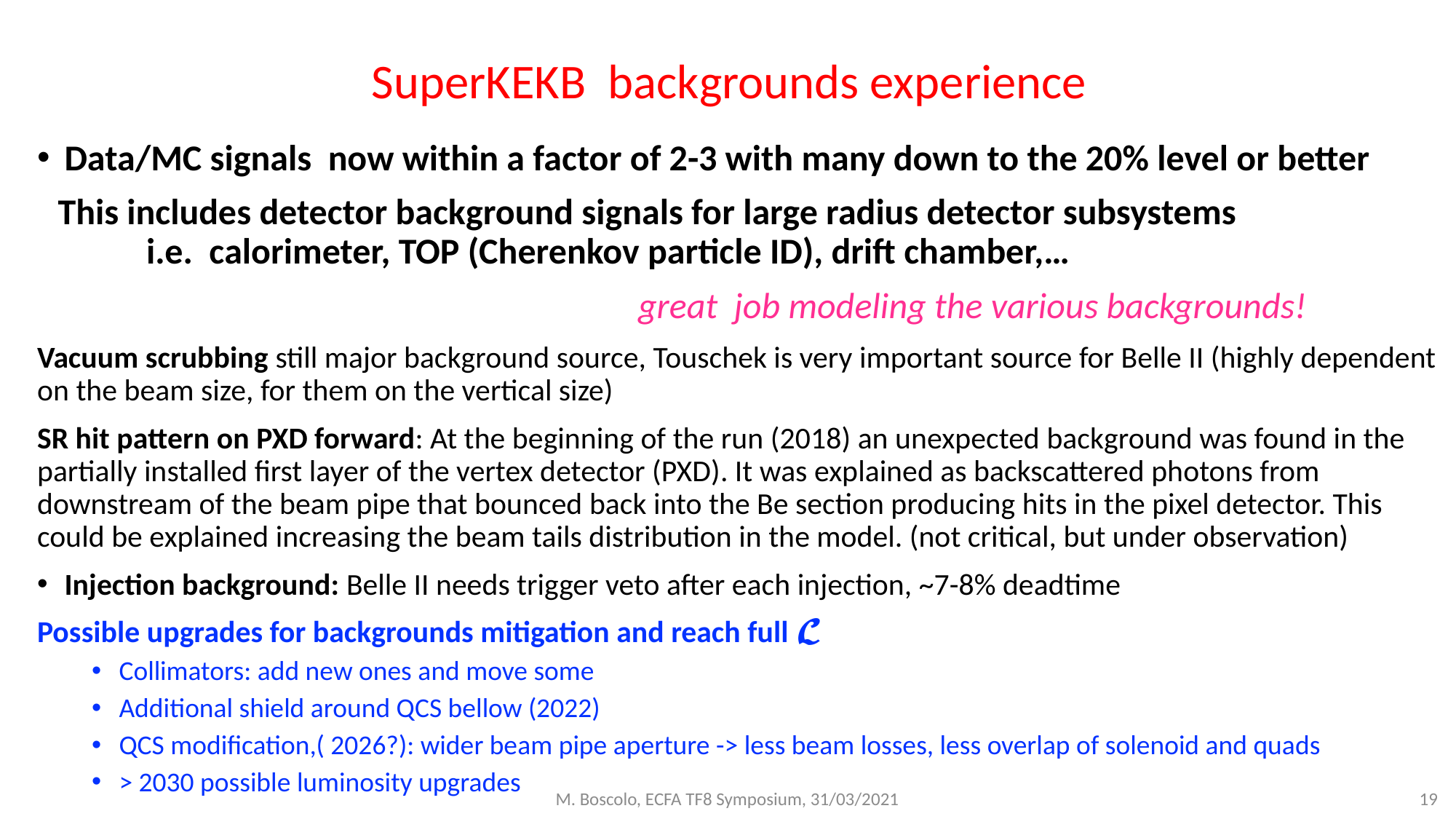

# SuperKEKB  backgrounds experience
Data/MC signals  now within a factor of 2-3 with many down to the 20% level or better
   This includes detector background signals for large radius detector subsystems                          	i.e.  calorimeter, TOP (Cherenkov particle ID), drift chamber,…
					        great  job modeling the various backgrounds!
Vacuum scrubbing still major background source, Touschek is very important source for Belle II (highly dependent on the beam size, for them on the vertical size)
SR hit pattern on PXD forward: At the beginning of the run (2018) an unexpected background was found in the partially installed first layer of the vertex detector (PXD). It was explained as backscattered photons from downstream of the beam pipe that bounced back into the Be section producing hits in the pixel detector. This could be explained increasing the beam tails distribution in the model. (not critical, but under observation)
Injection background: Belle II needs trigger veto after each injection, ~7-8% deadtime
Possible upgrades for backgrounds mitigation and reach full 𝓛
Collimators: add new ones and move some
Additional shield around QCS bellow (2022)
QCS modification,( 2026?): wider beam pipe aperture -> less beam losses, less overlap of solenoid and quads
> 2030 possible luminosity upgrades

M. Boscolo, ECFA TF8 Symposium, 31/03/2021
19